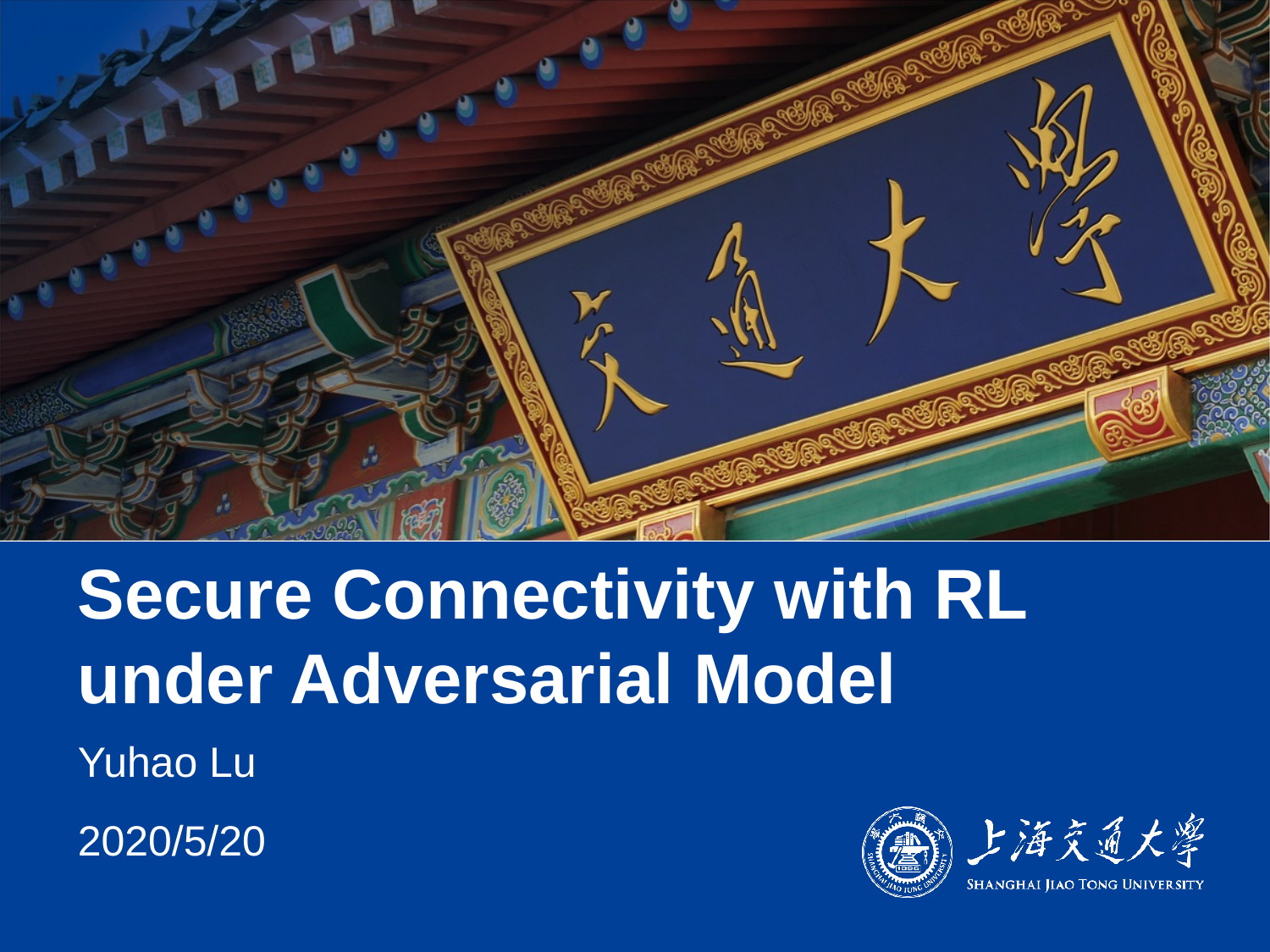

# Secure Connectivity with RL under Adversarial Model
Yuhao Lu
2020/5/20